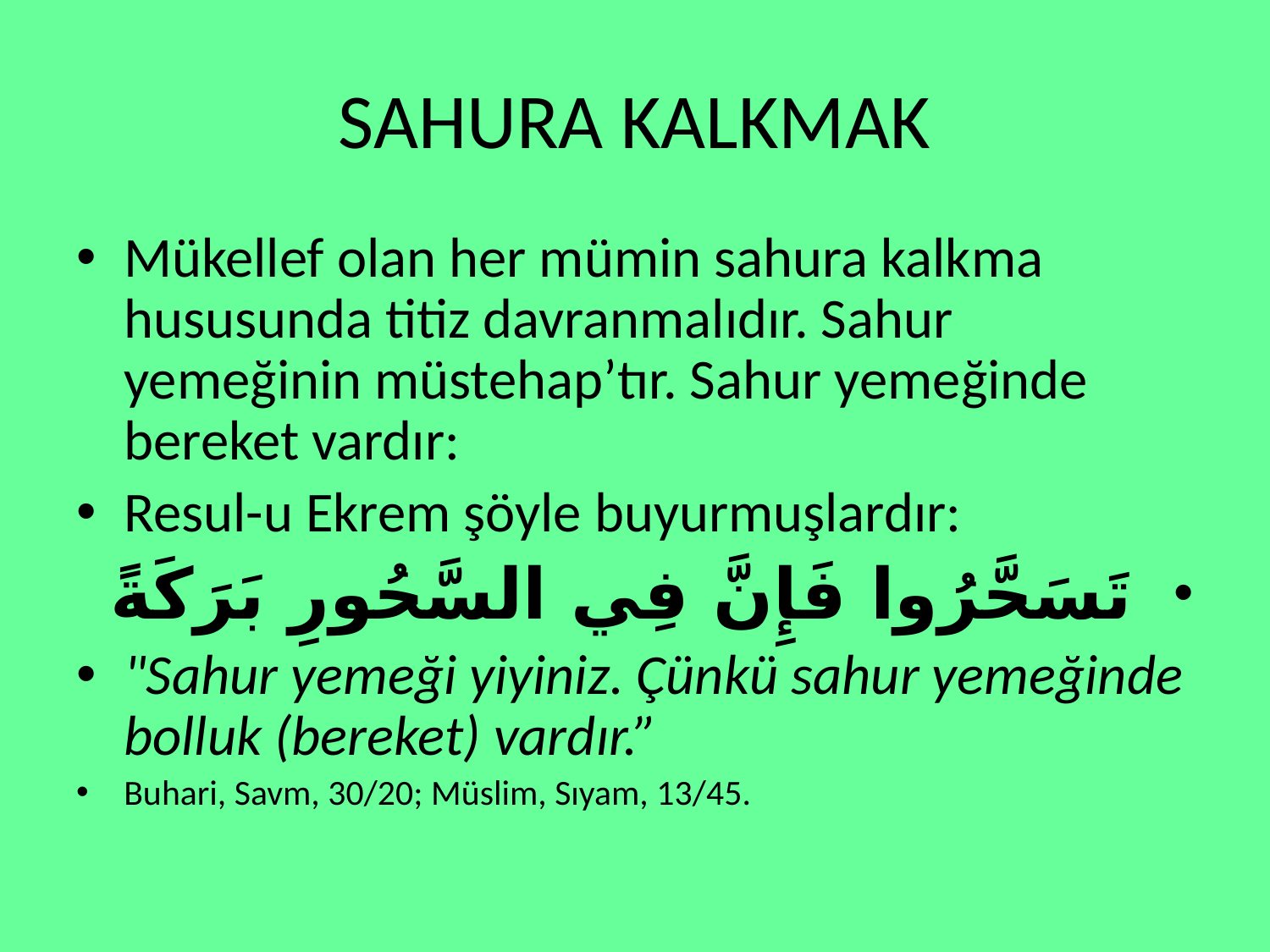

# SAHURA KALKMAK
Mükellef olan her mümin sahura kalkma hususunda titiz davranmalıdır. Sahur yemeğinin müstehap’tır. Sahur yemeğinde bereket vardır:
Resul-u Ekrem şöyle buyurmuşlardır:
‏ تَسَحَّرُوا فَإِنَّ فِي السَّحُورِ بَرَكَةً ‏‏‏
"Sahur yemeği yiyiniz. Çünkü sahur yemeğinde bolluk (bereket) vardır.”
Buhari, Savm, 30/20; Müslim, Sıyam, 13/45.